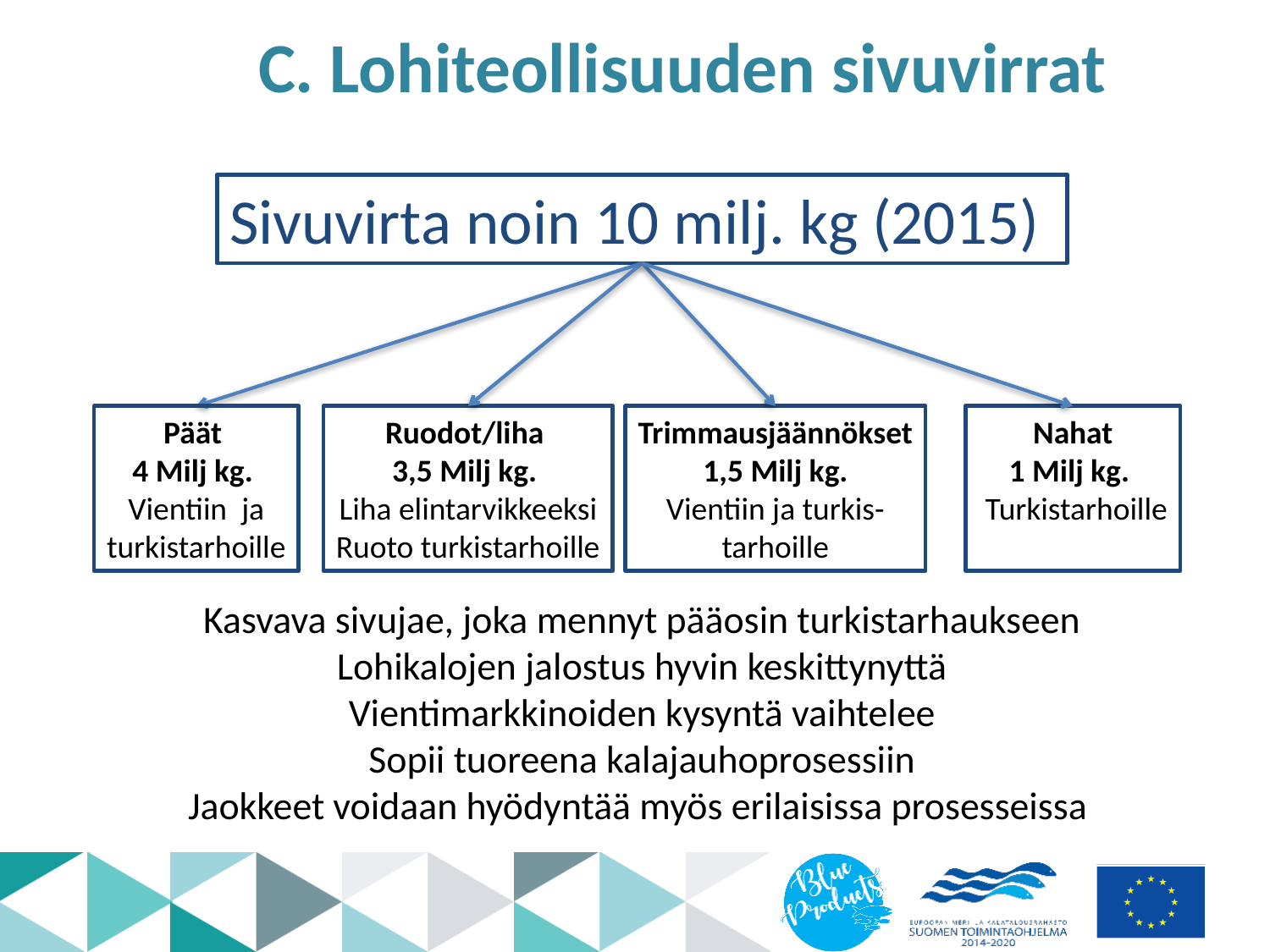

# C. Lohiteollisuuden sivuvirrat
Sivuvirta noin 10 milj. kg (2015)
Ruodot/liha
3,5 Milj kg.
Liha elintarvikkeeksi
Ruoto turkistarhoille
Päät
4 Milj kg.
Vientiin  ja
turkistarhoille
Trimmausjäännökset
 1,5 Milj kg.
Vientiin ja turkis-
tarhoille
Nahat
1 Milj kg.
 Turkistarhoille

Kasvava sivujae, joka mennyt pääosin turkistarhaukseen
Lohikalojen jalostus hyvin keskittynyttä
Vientimarkkinoiden kysyntä vaihtelee
Sopii tuoreena kalajauhoprosessiin
Jaokkeet voidaan hyödyntää myös erilaisissa prosesseissa